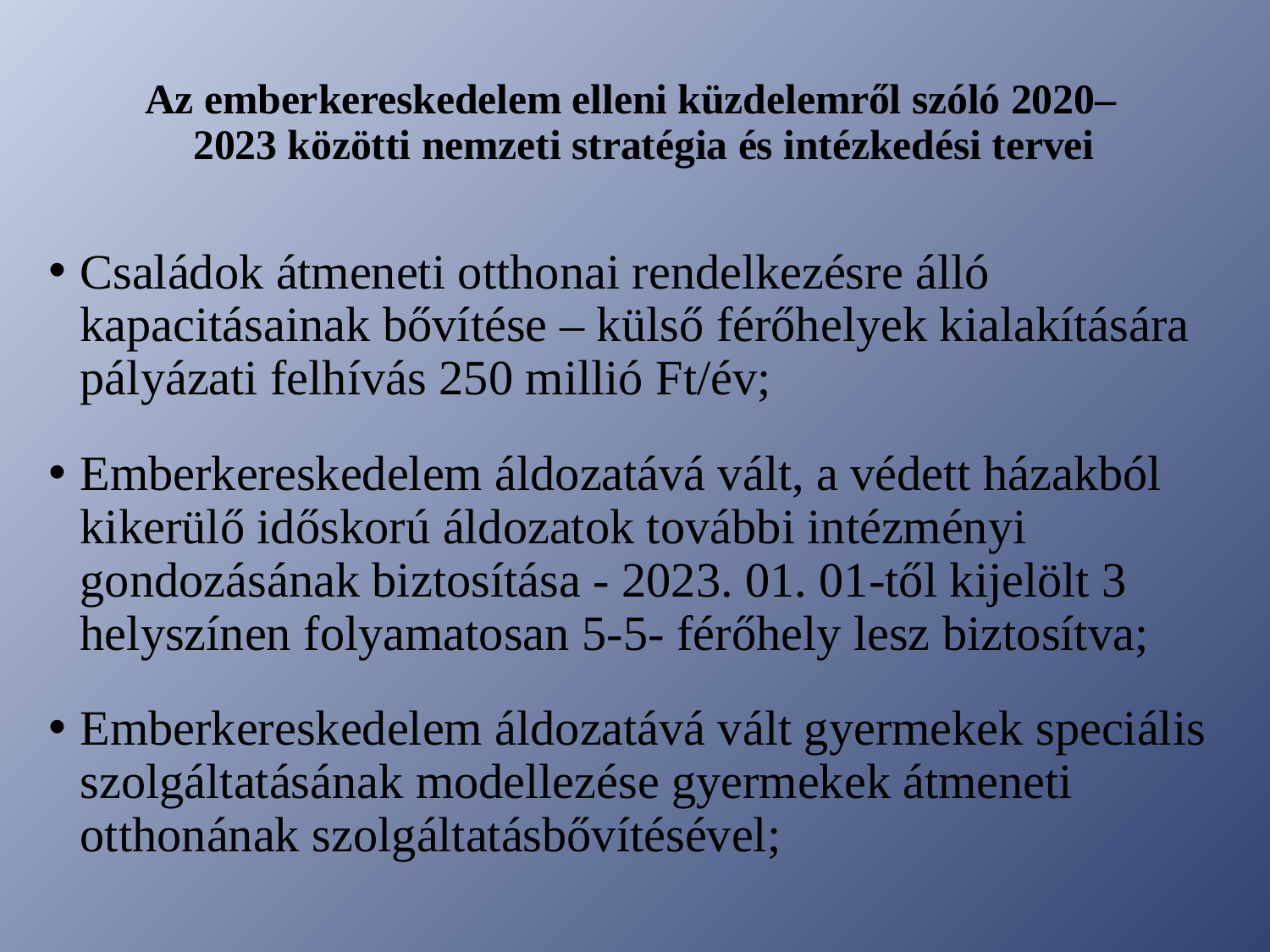

# Az emberkereskedelem elleni küzdelemről szóló 2020–2023 közötti nemzeti stratégia és intézkedési tervei
Családok átmeneti otthonai rendelkezésre álló kapacitásainak bővítése – külső férőhelyek kialakítására pályázati felhívás 250 millió Ft/év;
Emberkereskedelem áldozatává vált, a védett házakból kikerülő időskorú áldozatok további intézményi gondozásának biztosítása - 2023. 01. 01-től kijelölt 3 helyszínen folyamatosan 5-5- férőhely lesz biztosítva;
Emberkereskedelem áldozatává vált gyermekek speciális szolgáltatásának modellezése gyermekek átmeneti otthonának szolgáltatásbővítésével;
8